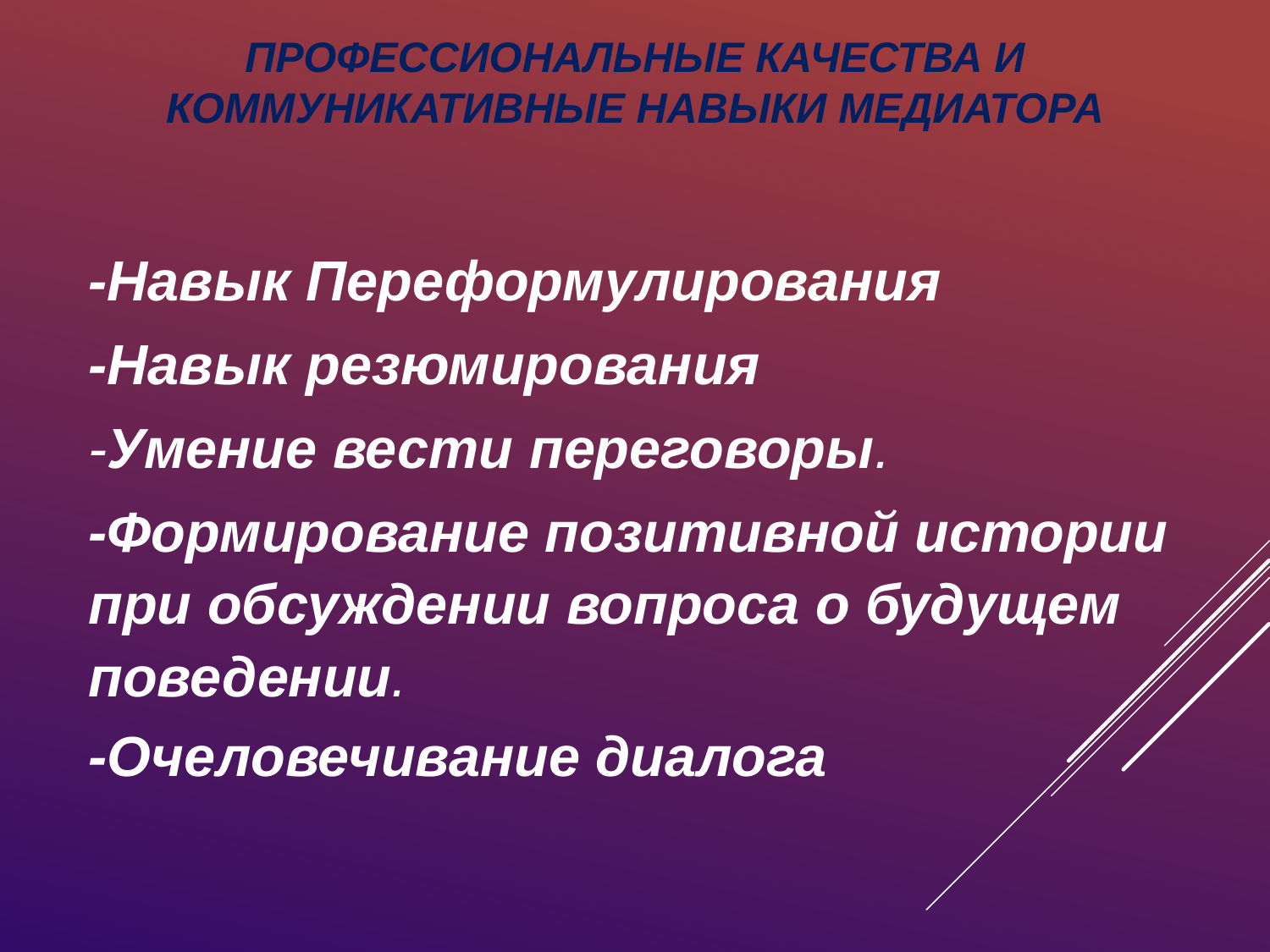

# Профессиональные качества и коммуникативные навыки медиатора
-Навык Переформулирования
-Навык резюмирования
-Умение вести переговоры.
-Формирование позитивной истории при обсуждении вопроса о будущем поведении.
-Очеловечивание диалога